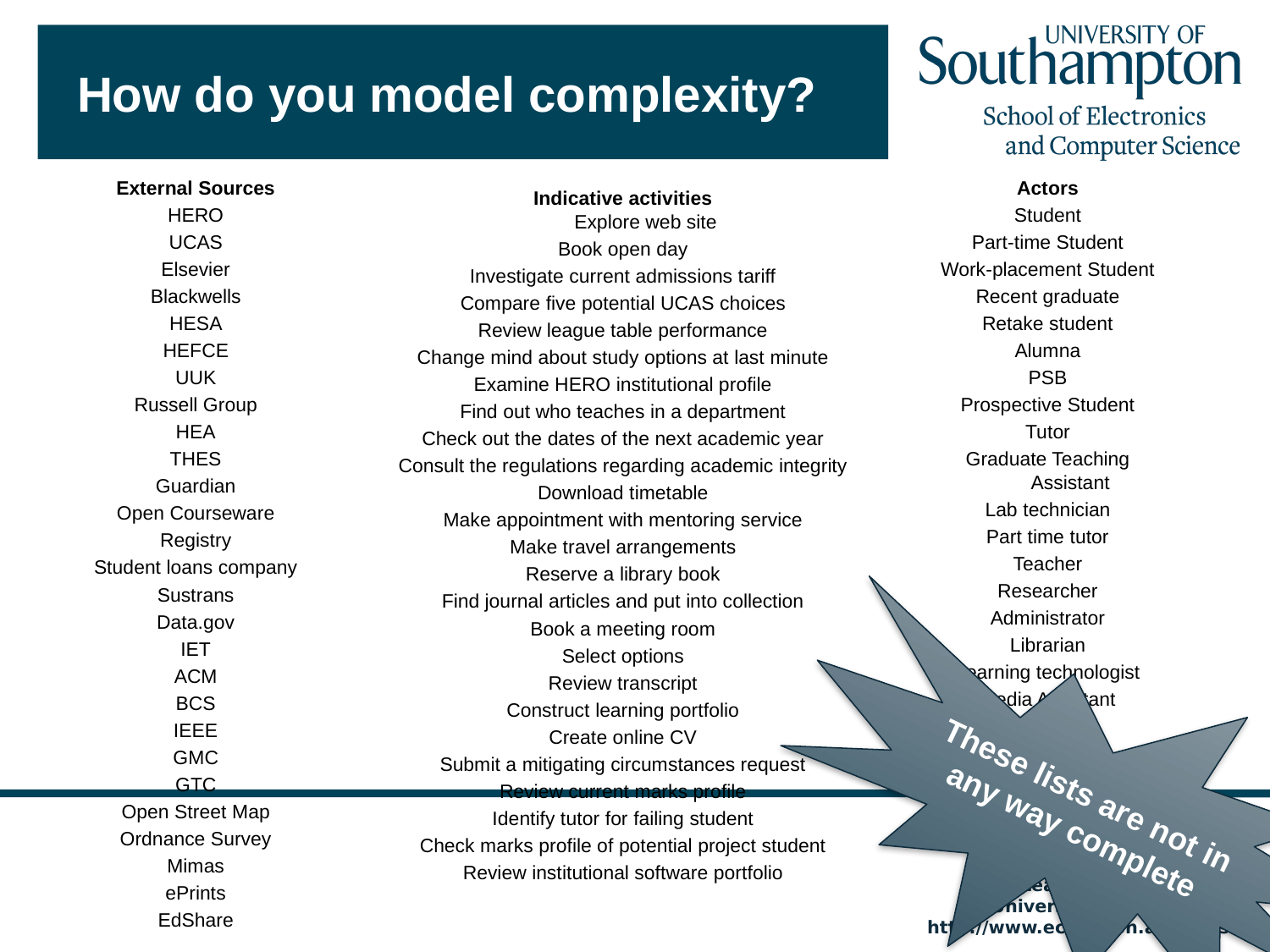

# How do you model complexity?
External Sources
HERO
UCAS
Elsevier
Blackwells
HESA
HEFCE
UUK
Russell Group
HEA
THES
Guardian
Open Courseware
Registry
Student loans company
Sustrans
Data.gov
IET
ACM
BCS
IEEE
GMC
GTC
Open Street Map
Ordnance Survey
Mimas
ePrints
EdShare

Actors
Student
Part-time Student
Work-placement Student
Recent graduate
Retake student
Alumna
PSB
Prospective Student
Tutor
Graduate Teaching Assistant
Lab technician
Part time tutor
Teacher
Researcher
Administrator
Librarian
Learning technologist
Media Assistant
IT support
Invigilator
Doctor
Counsellor
Senior tutor

Indicative activities
Explore web site
Book open day
Investigate current admissions tariff
Compare five potential UCAS choices
Review league table performance
Change mind about study options at last minute
Examine HERO institutional profile
Find out who teaches in a department
Check out the dates of the next academic year
Consult the regulations regarding academic integrity
Download timetable
Make appointment with mentoring service
Make travel arrangements
Reserve a library book
Find journal articles and put into collection
Book a meeting room
Select options
Review transcript
Construct learning portfolio
Create online CV
Submit a mitigating circumstances request
Review current marks profile
Identify tutor for failing student
Check marks profile of potential project student
Review institutional software portfolio
These lists are not in any way complete